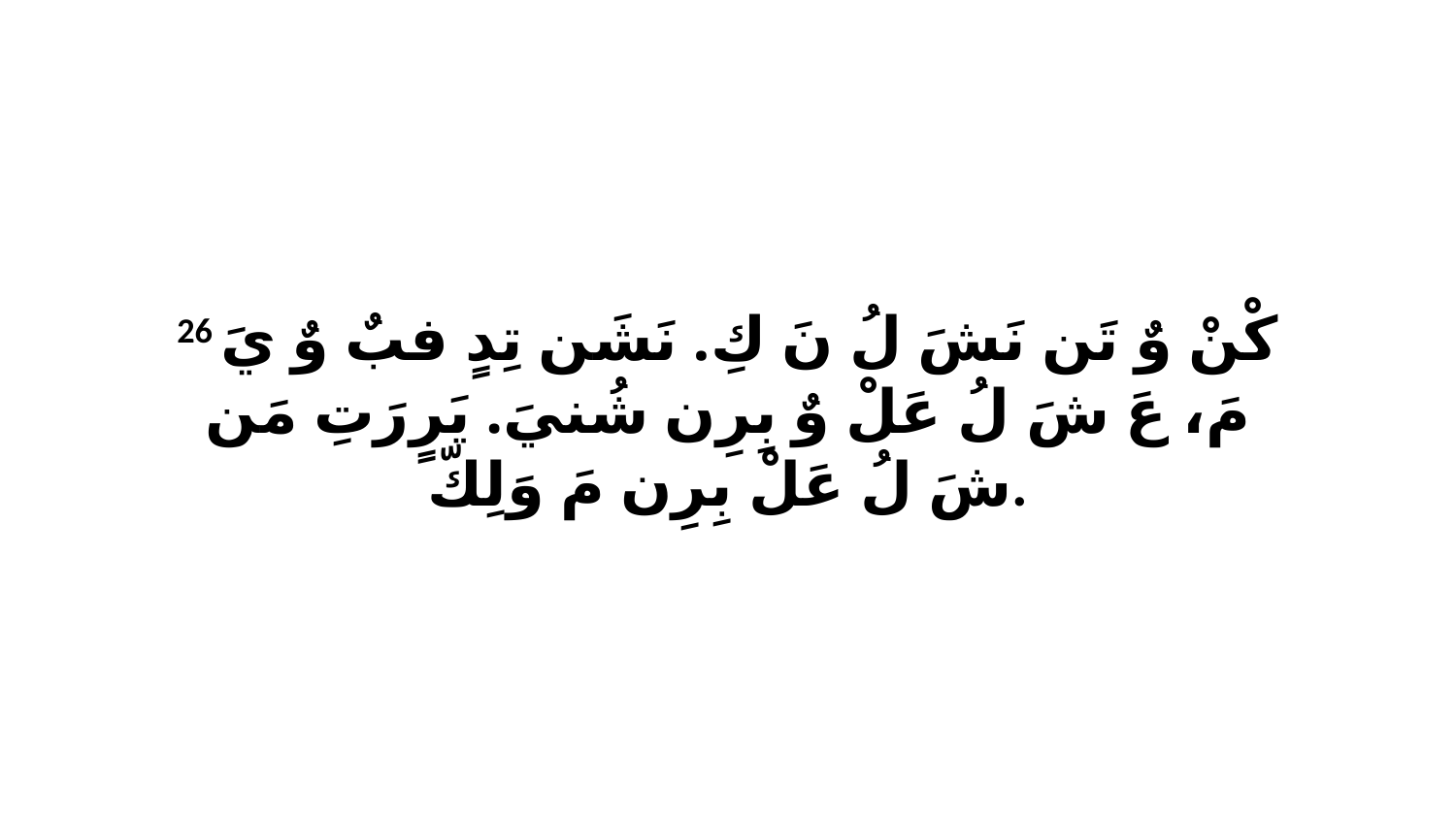

26 كْنْ وٌ تَن نَشَ لُ نَ كِ. نَشَن تِدٍ فبٌ وٌ يَ مَ، عَ شَ لُ عَلْ وٌ بِرِن شُنيَ. يَرٍرَتِ مَن شَ لُ عَلْ بِرِن مَ وَلِكّ.